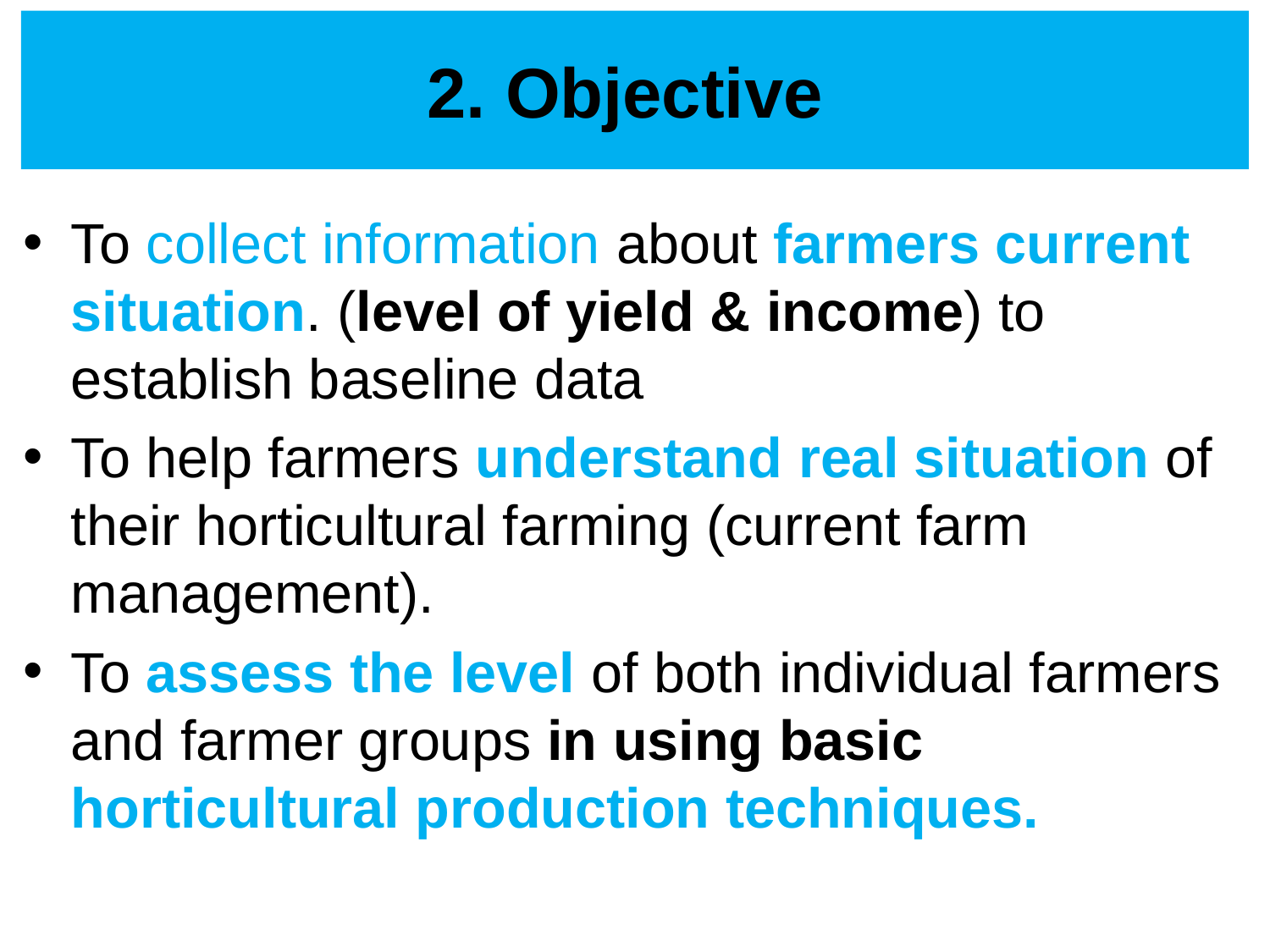

# 2. Objective
To collect information about farmers current situation. (level of yield & income) to establish baseline data
To help farmers understand real situation of their horticultural farming (current farm management).
To assess the level of both individual farmers and farmer groups in using basic horticultural production techniques.